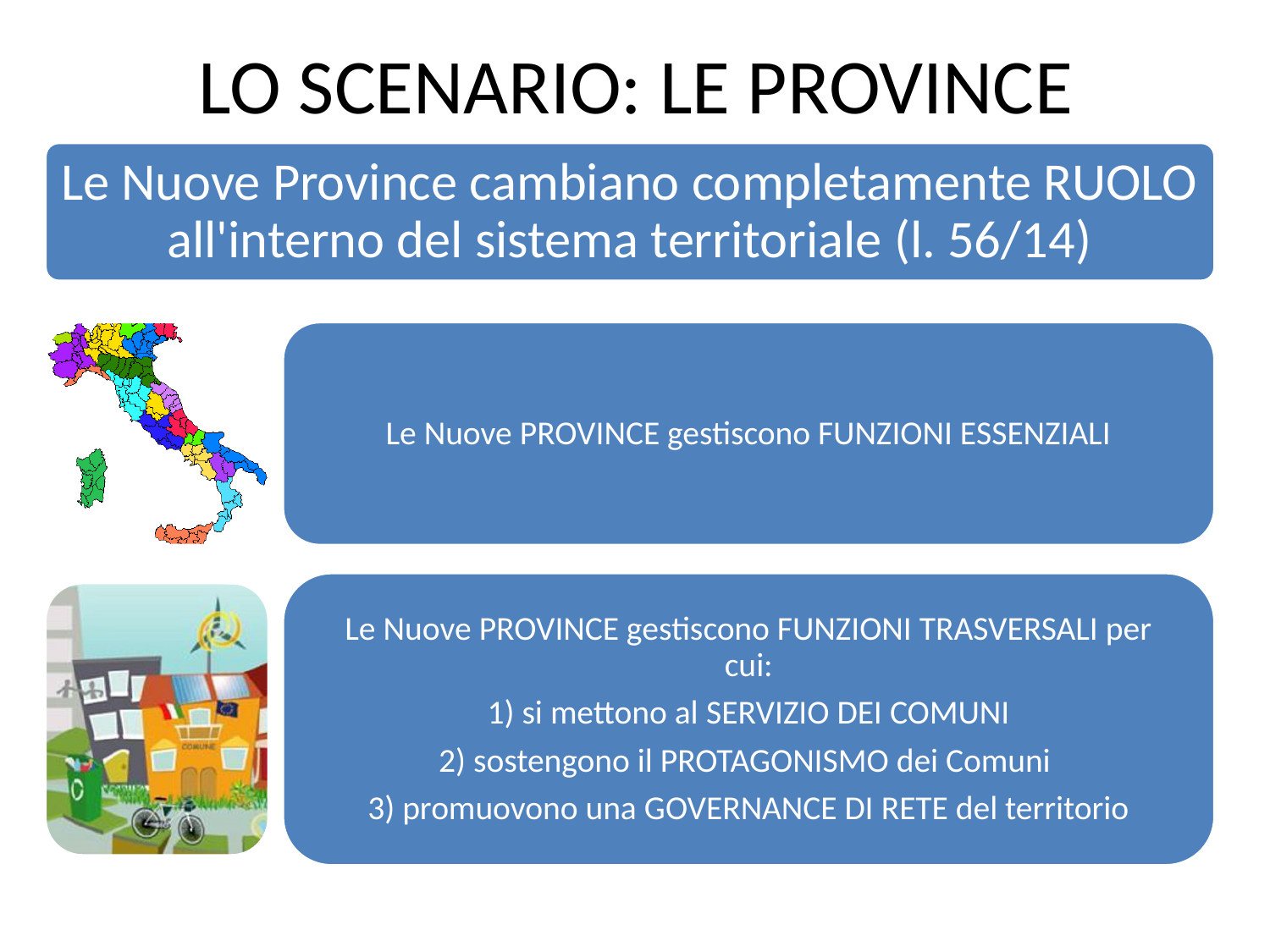

# LO SCENARIO: LE PROVINCE
Le Nuove Province cambiano completamente RUOLO all'interno del sistema territoriale (l. 56/14)
Le Nuove PROVINCE gestiscono FUNZIONI ESSENZIALI
Le Nuove PROVINCE gestiscono FUNZIONI TRASVERSALI per  cui:
1) si mettono al SERVIZIO DEI COMUNI
2) sostengono il PROTAGONISMO dei Comuni
3) promuovono una GOVERNANCE DI RETE del territorio